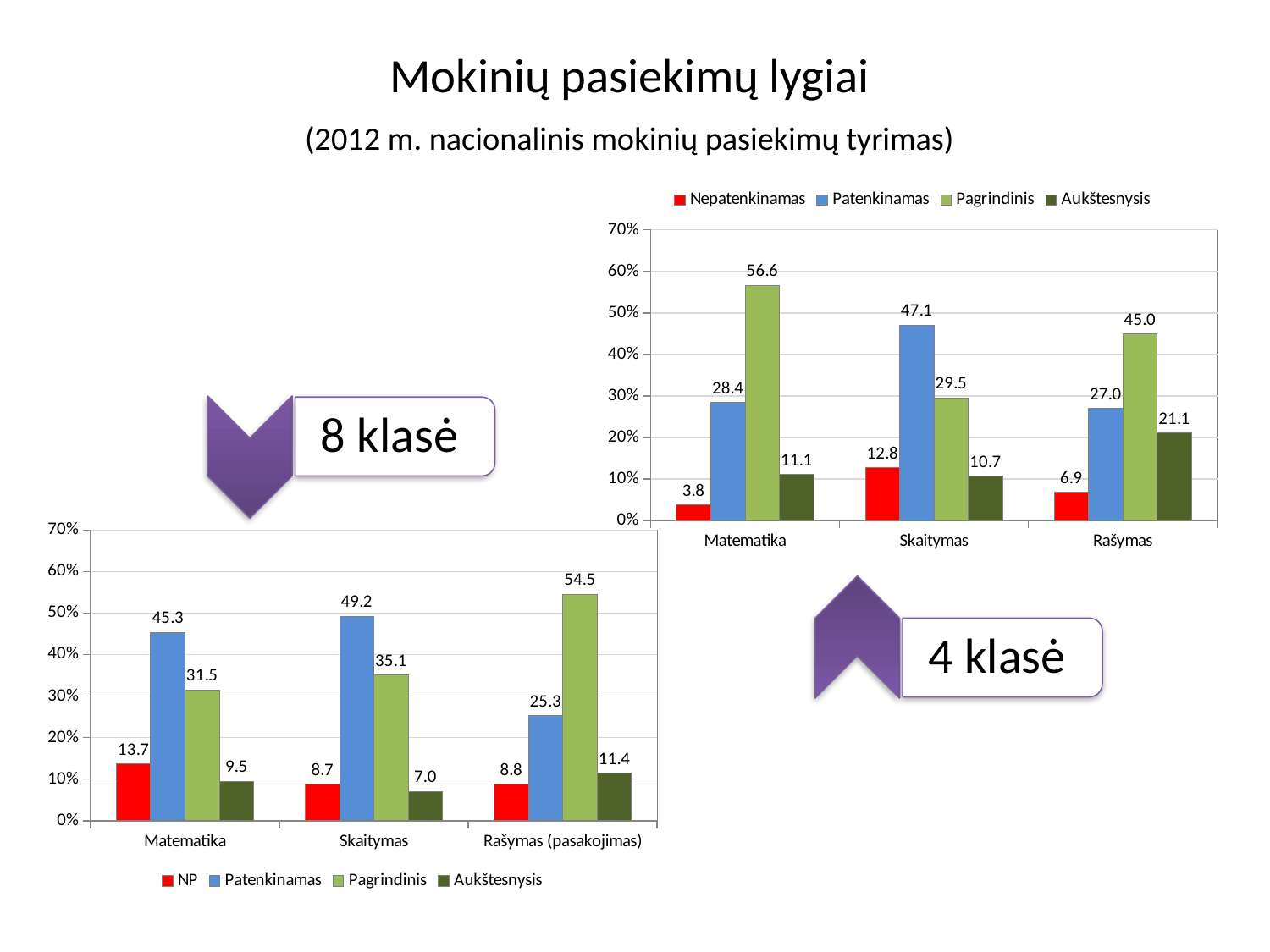

# Mokinių pasiekimų lygiai (2012 m. nacionalinis mokinių pasiekimų tyrimas)

### Chart

| Category | Nepatenkinamas | Patenkinamas | Pagrindinis | Aukštesnysis |
|---|---|---|---|---|
| Matematika | 3.8150662786938243 | 28.41901066925315 | 56.64403491755578 | 11.121888134497253 |
| Skaitymas | 12.753433616742972 | 47.05689993459777 | 29.529103989535642 | 10.660562459123614 |
| Rašymas | 6.867998051631758 | 27.033609352167556 | 44.95859717486604 | 21.139795421334636 |
8 klasė

### Chart

| Category | NP | Patenkinamas | Pagrindinis | Aukštesnysis |
|---|---|---|---|---|
| Matematika | 13.688085676037483 | 45.31459170013386 | 31.492637215528774 | 9.504685408299865 |
| Skaitymas | 8.740790354989953 | 49.22973878097792 | 35.06363027461487 | 6.9658405894172795 |
| Rašymas (pasakojimas) | 8.820614469772051 | 25.272547076313174 | 54.509415262636274 | 11.397423191278493 |
4 klasė